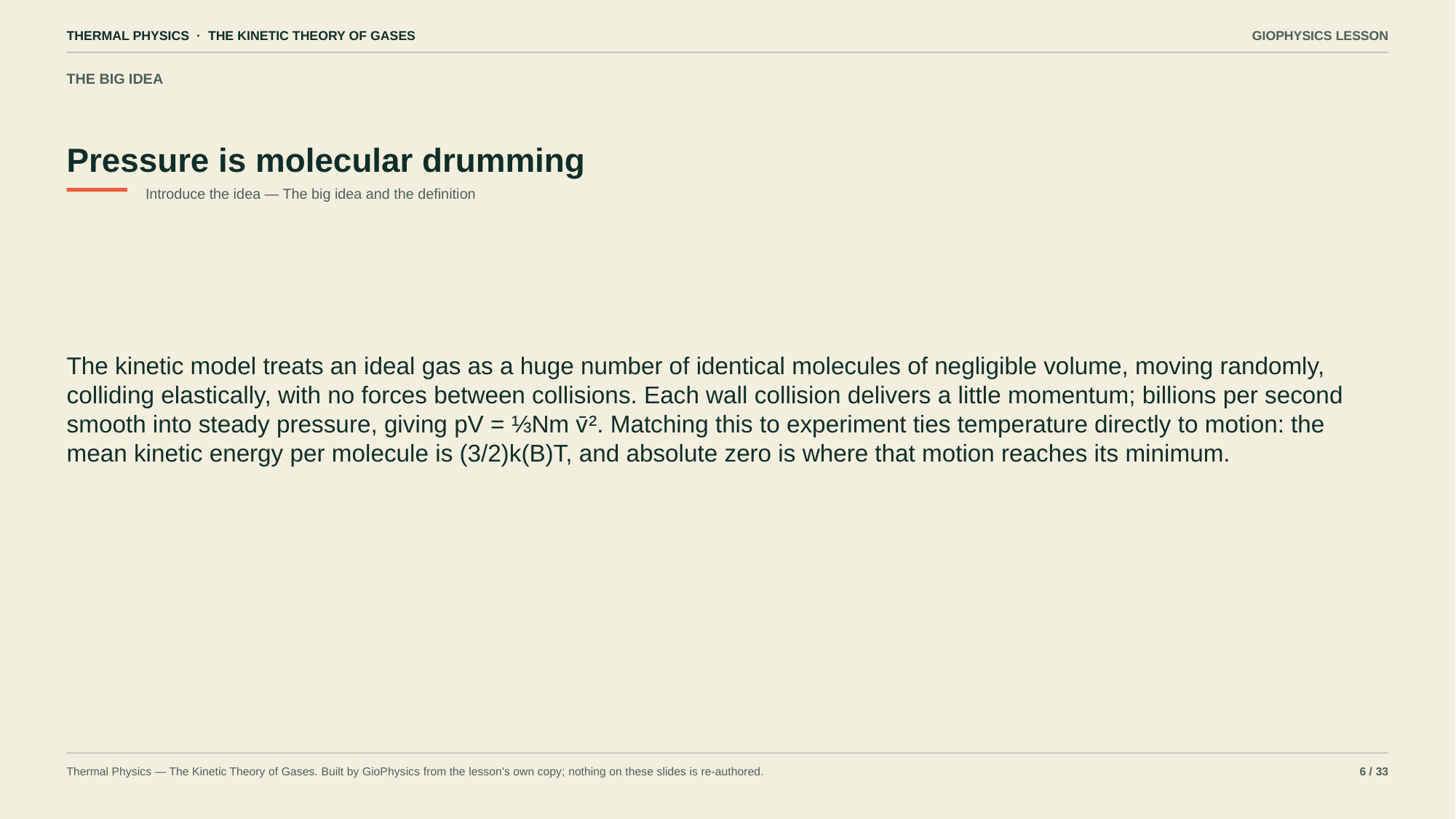

THERMAL PHYSICS  ·  THE KINETIC THEORY OF GASES
GIOPHYSICS LESSON

THE BIG IDEA
Pressure is molecular drumming
Introduce the idea — The big idea and the definition

The kinetic model treats an ideal gas as a huge number of identical molecules of negligible volume, moving randomly, colliding elastically, with no forces between collisions. Each wall collision delivers a little momentum; billions per second smooth into steady pressure, giving pV = ⅓Nm v̄². Matching this to experiment ties temperature directly to motion: the mean kinetic energy per molecule is (3/2)k(B)T, and absolute zero is where that motion reaches its minimum.

Thermal Physics — The Kinetic Theory of Gases. Built by GioPhysics from the lesson's own copy; nothing on these slides is re-authored.
6 / 33